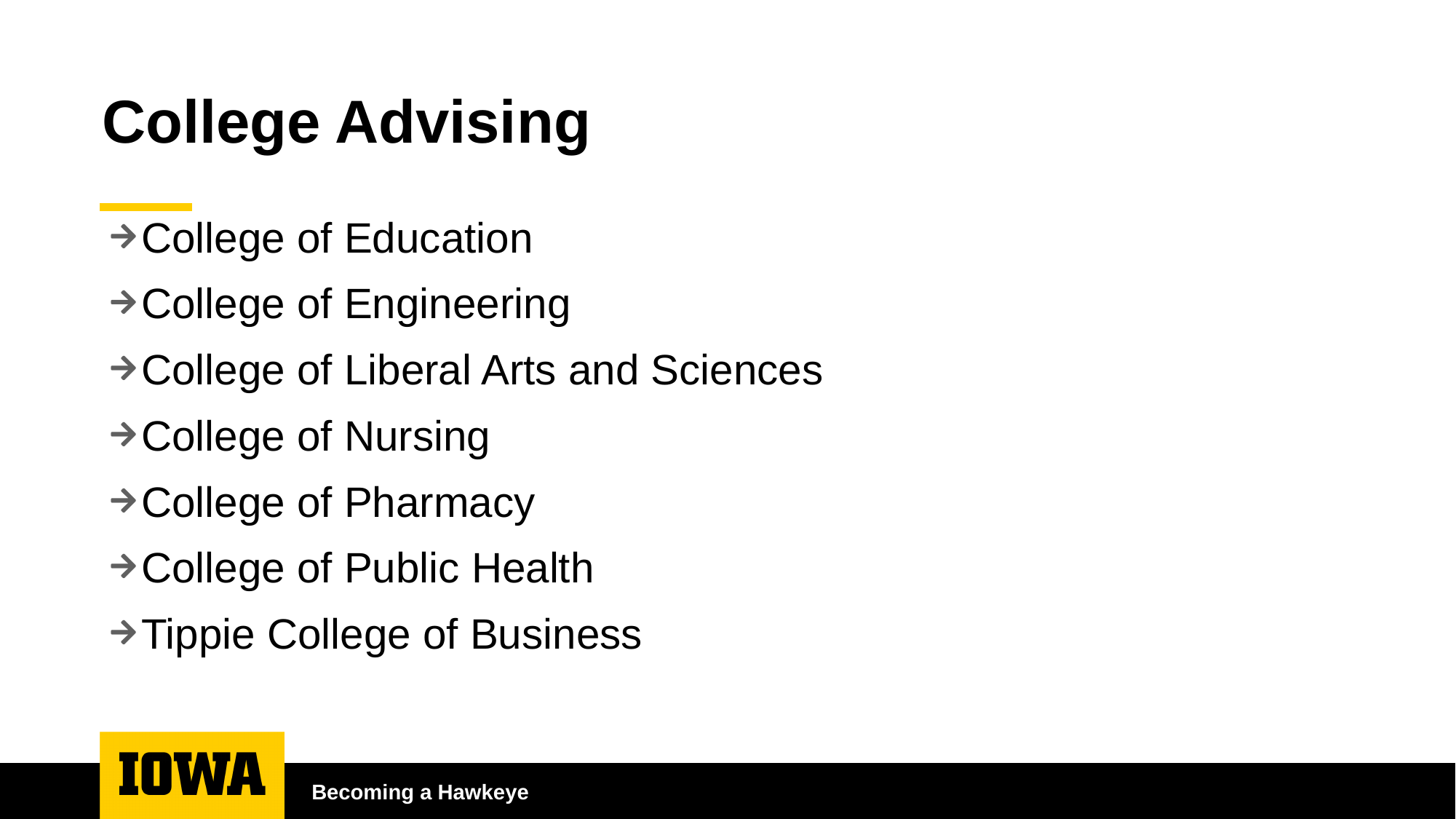

# College Advising
College of Education
College of Engineering
College of Liberal Arts and Sciences
College of Nursing
College of Pharmacy
College of Public Health
Tippie College of Business

Becoming a Hawkeye